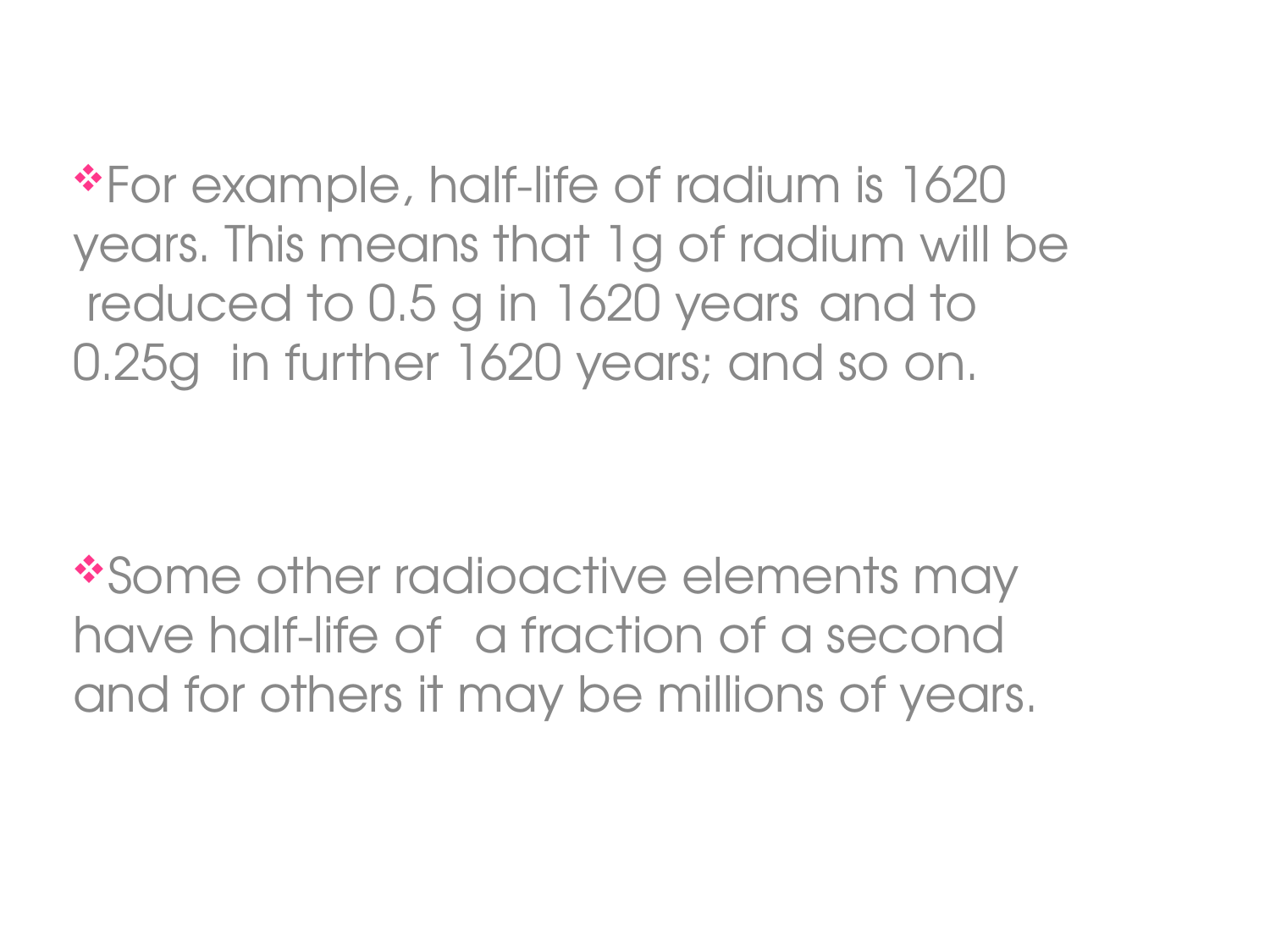

For example, half-life of radium is 1620  years. This means that 1g of radium will be  reduced to 0.5 g in 1620 years	and to  0.25g	in further 1620 years; and so on.
Some other radioactive elements may  have half-life of	a fraction of a second  and for others it may be millions of years.